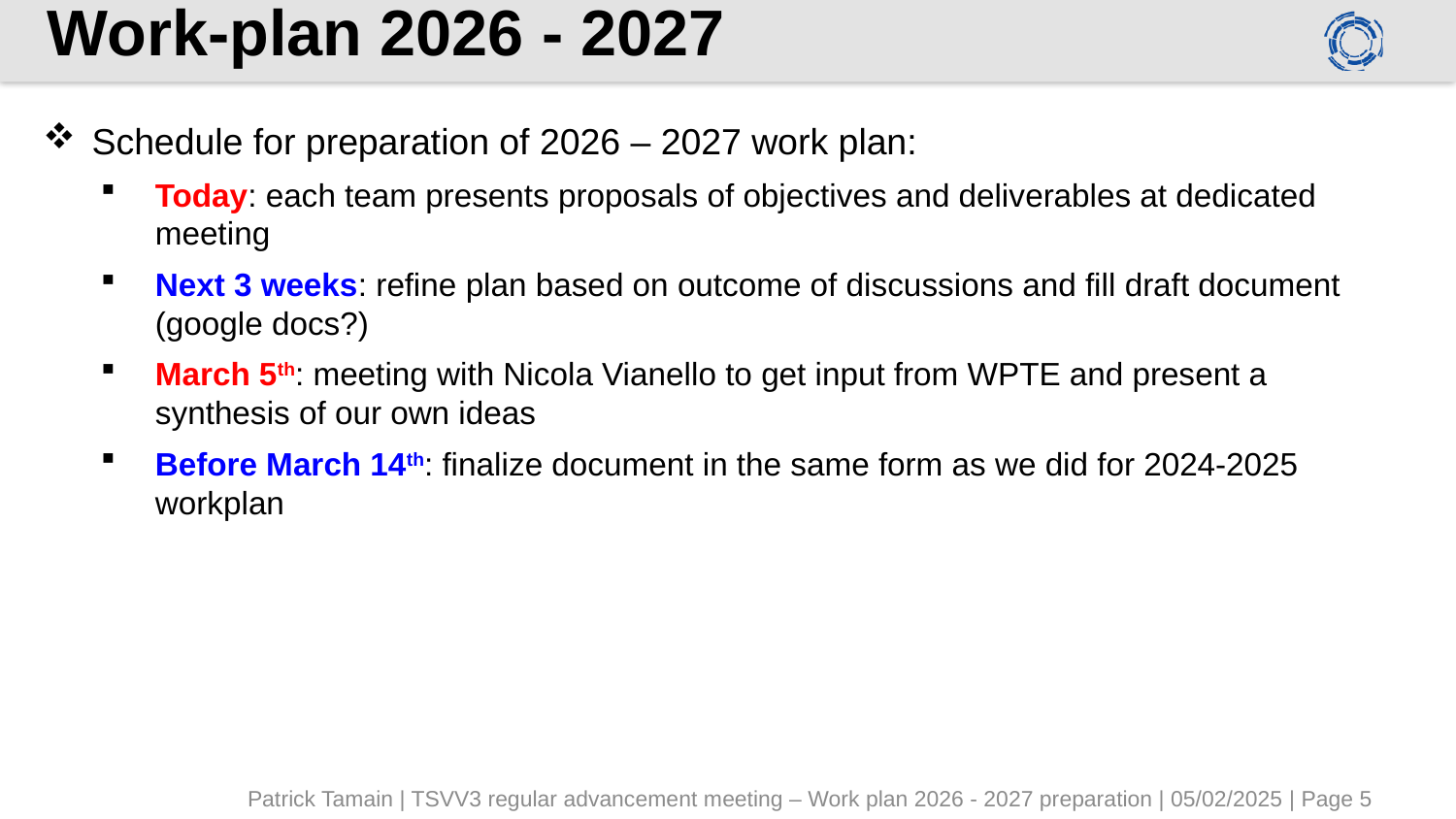

# Work-plan 2026 - 2027
Schedule for preparation of 2026 – 2027 work plan:
Today: each team presents proposals of objectives and deliverables at dedicated meeting
Next 3 weeks: refine plan based on outcome of discussions and fill draft document (google docs?)
March 5th: meeting with Nicola Vianello to get input from WPTE and present a synthesis of our own ideas
Before March 14th: finalize document in the same form as we did for 2024-2025 workplan
Patrick Tamain | TSVV3 regular advancement meeting – Work plan 2026 - 2027 preparation | 05/02/2025 | Page 5